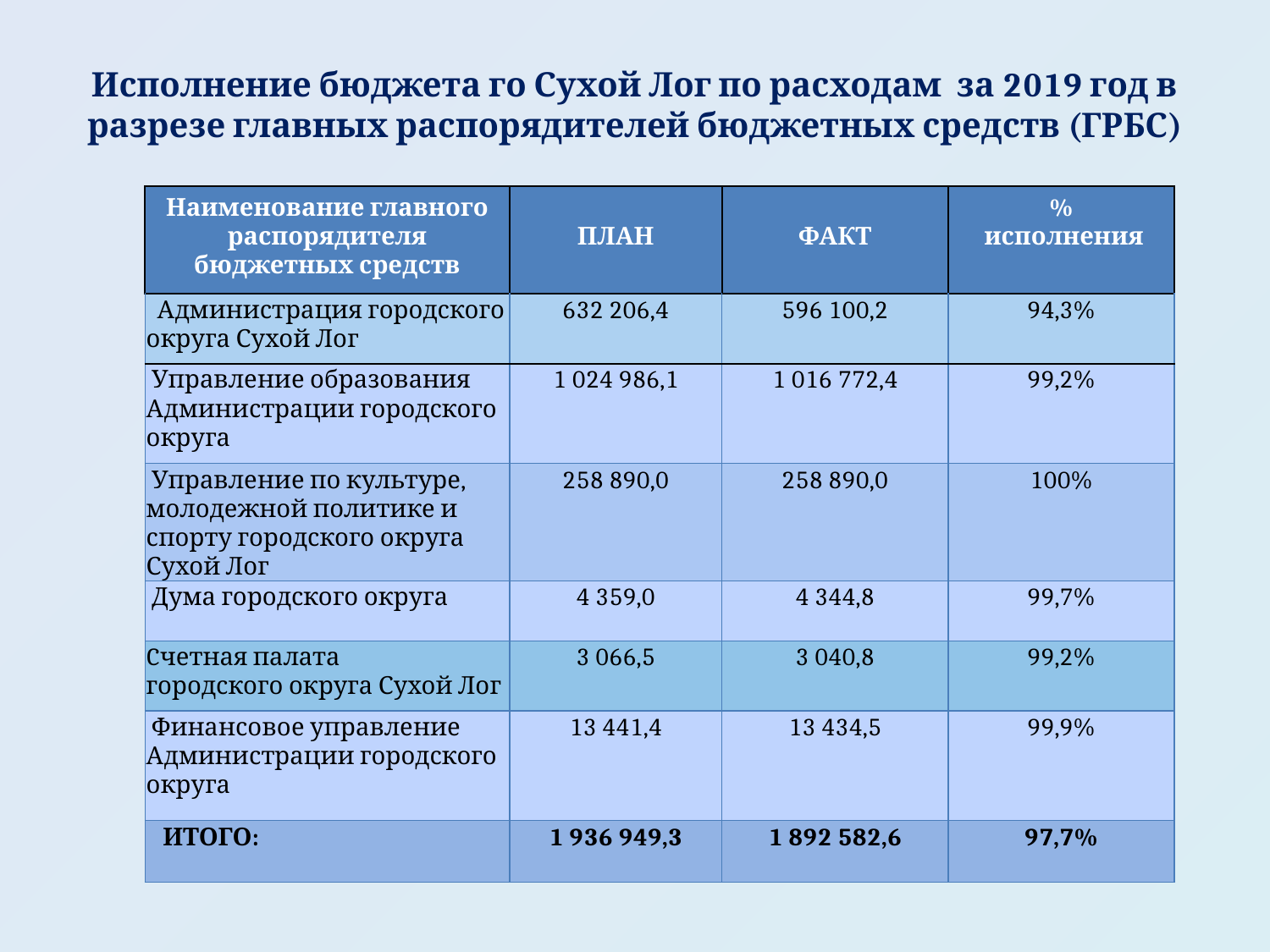

# Исполнение бюджета го Сухой Лог по расходам  за 2019 год в разрезе главных распорядителей бюджетных средств (ГРБС)
| Наименование главного распорядителя бюджетных средств | ПЛАН | ФАКТ | % исполнения |
| --- | --- | --- | --- |
| Администрация городского округа Сухой Лог | 632 206,4 | 596 100,2 | 94,3% |
| Управление образования Администрации городского округа | 1 024 986,1 | 1 016 772,4 | 99,2% |
| Управление по культуре, молодежной политике и спорту городского округа Сухой Лог | 258 890,0 | 258 890,0 | 100% |
| Дума городского округа | 4 359,0 | 4 344,8 | 99,7% |
| Cчетная палата городского округа Сухой Лог | 3 066,5 | 3 040,8 | 99,2% |
| Финансовое управление Администрации городского округа | 13 441,4 | 13 434,5 | 99,9% |
| ИТОГО: | 1 936 949,3 | 1 892 582,6 | 97,7% |